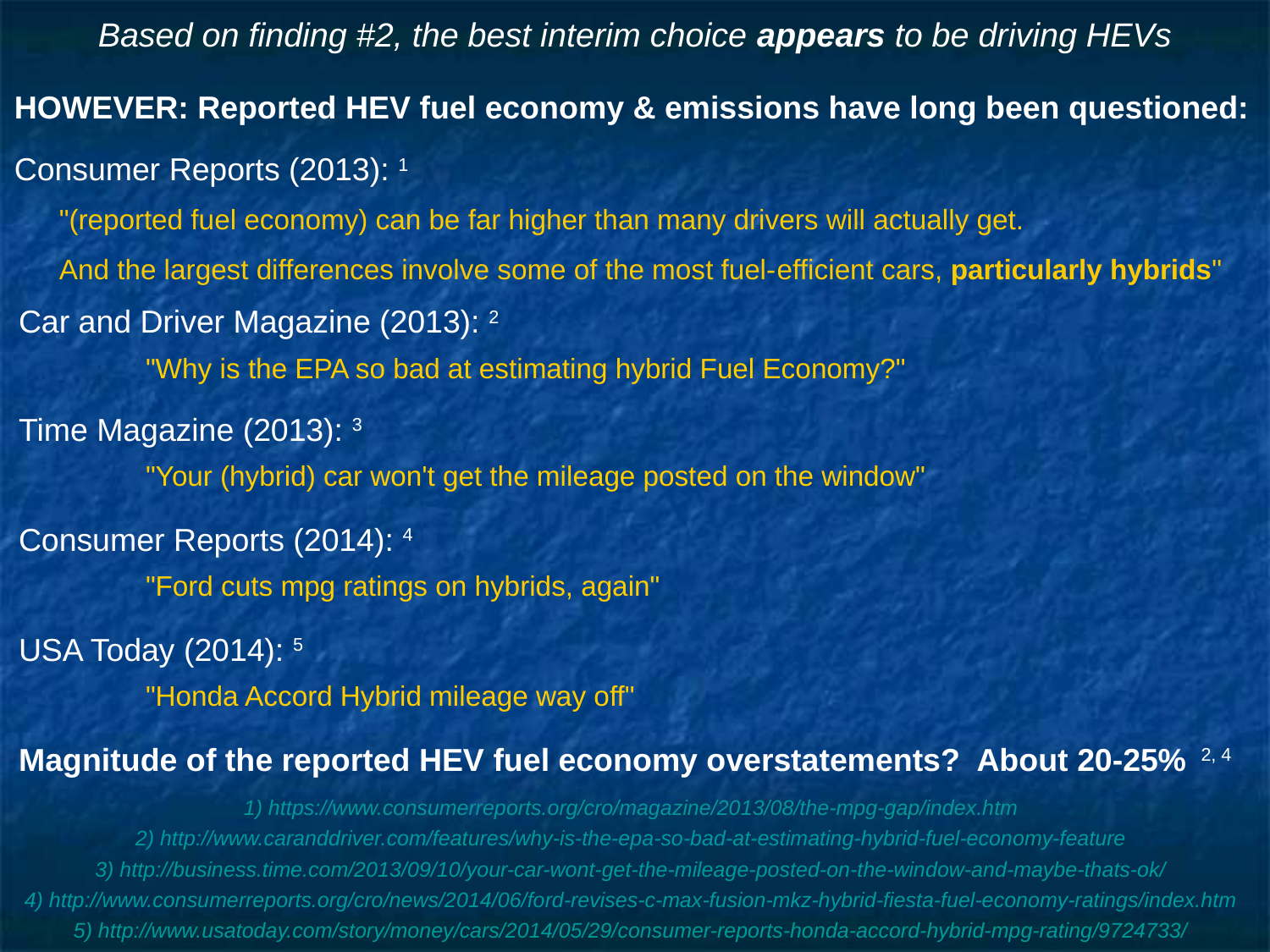

# Based on finding #2, the best interim choice appears to be driving HEVs
HOWEVER: Reported HEV fuel economy & emissions have long been questioned:

Consumer Reports (2013): 1
"(reported fuel economy) can be far higher than many drivers will actually get.

And the largest differences involve some of the most fuel-­efficient cars, particularly hybrids"
Car and Driver Magazine (2013): 2
	"Why is the EPA so bad at estimating hybrid Fuel Economy?"

Time Magazine (2013): 3
	"Your (hybrid) car won't get the mileage posted on the window"

Consumer Reports (2014): 4
	"Ford cuts mpg ratings on hybrids, again"

USA Today (2014): 5
	"Honda Accord Hybrid mileage way off"

Magnitude of the reported HEV fuel economy overstatements?  About 20-25%  2, 4
1) https://www.consumerreports.org/cro/magazine/2013/08/the-mpg-gap/index.htm
2) http://www.caranddriver.com/features/why-is-the-epa-so-bad-at-estimating-hybrid-fuel-economy-feature
3) http://business.time.com/2013/09/10/your-car-wont-get-the-mileage-posted-on-the-window-and-maybe-thats-ok/
4) http://www.consumerreports.org/cro/news/2014/06/ford-revises-c-max-fusion-mkz-hybrid-fiesta-fuel-economy-ratings/index.htm
5) http://www.usatoday.com/story/money/cars/2014/05/29/consumer-reports-honda-accord-hybrid-mpg-rating/9724733/